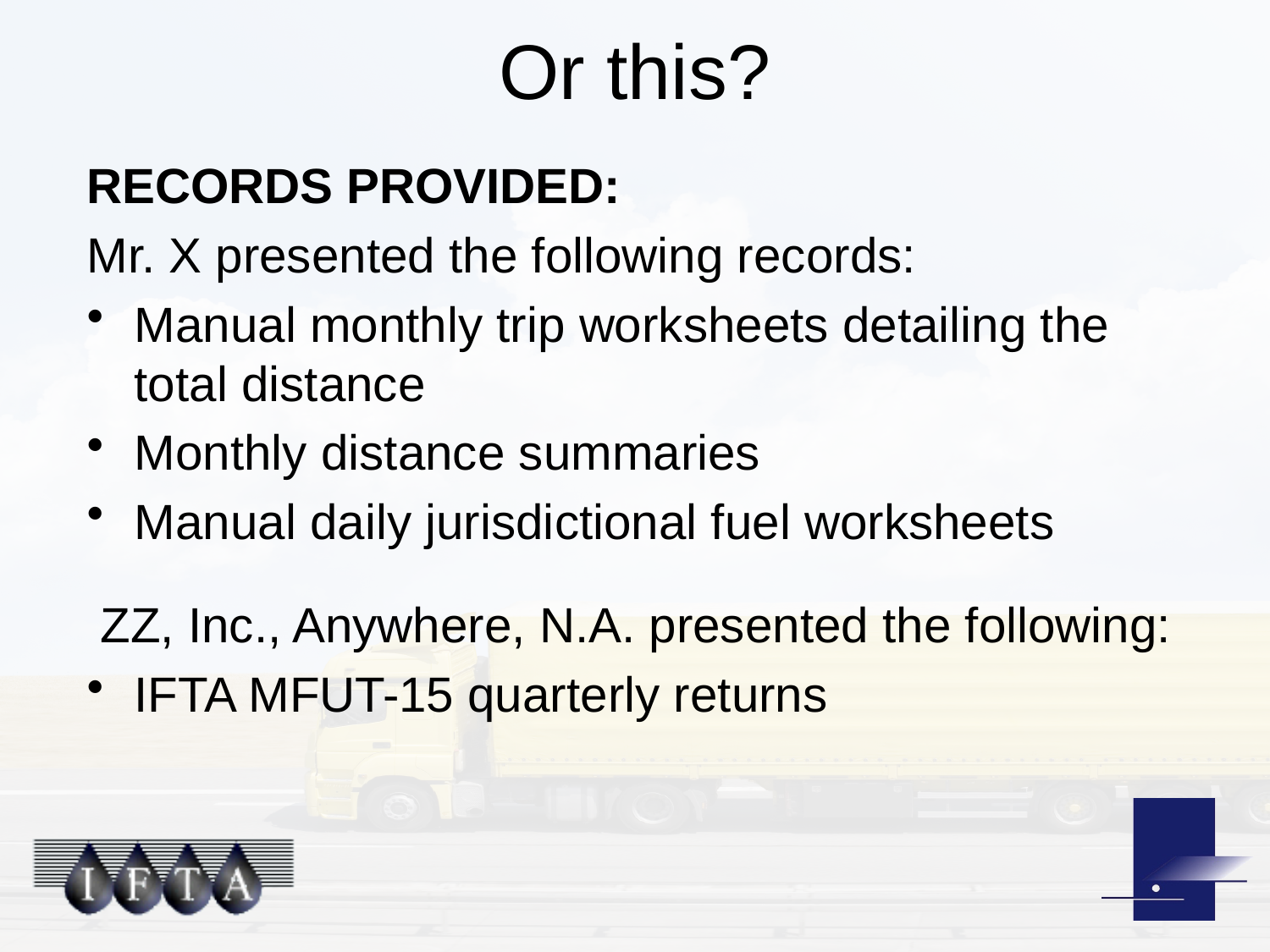

# Or this?
RECORDS PROVIDED:
Mr. X presented the following records:
Manual monthly trip worksheets detailing the total distance
Monthly distance summaries
Manual daily jurisdictional fuel worksheets

 ZZ, Inc., Anywhere, N.A. presented the following:
IFTA MFUT-15 quarterly returns